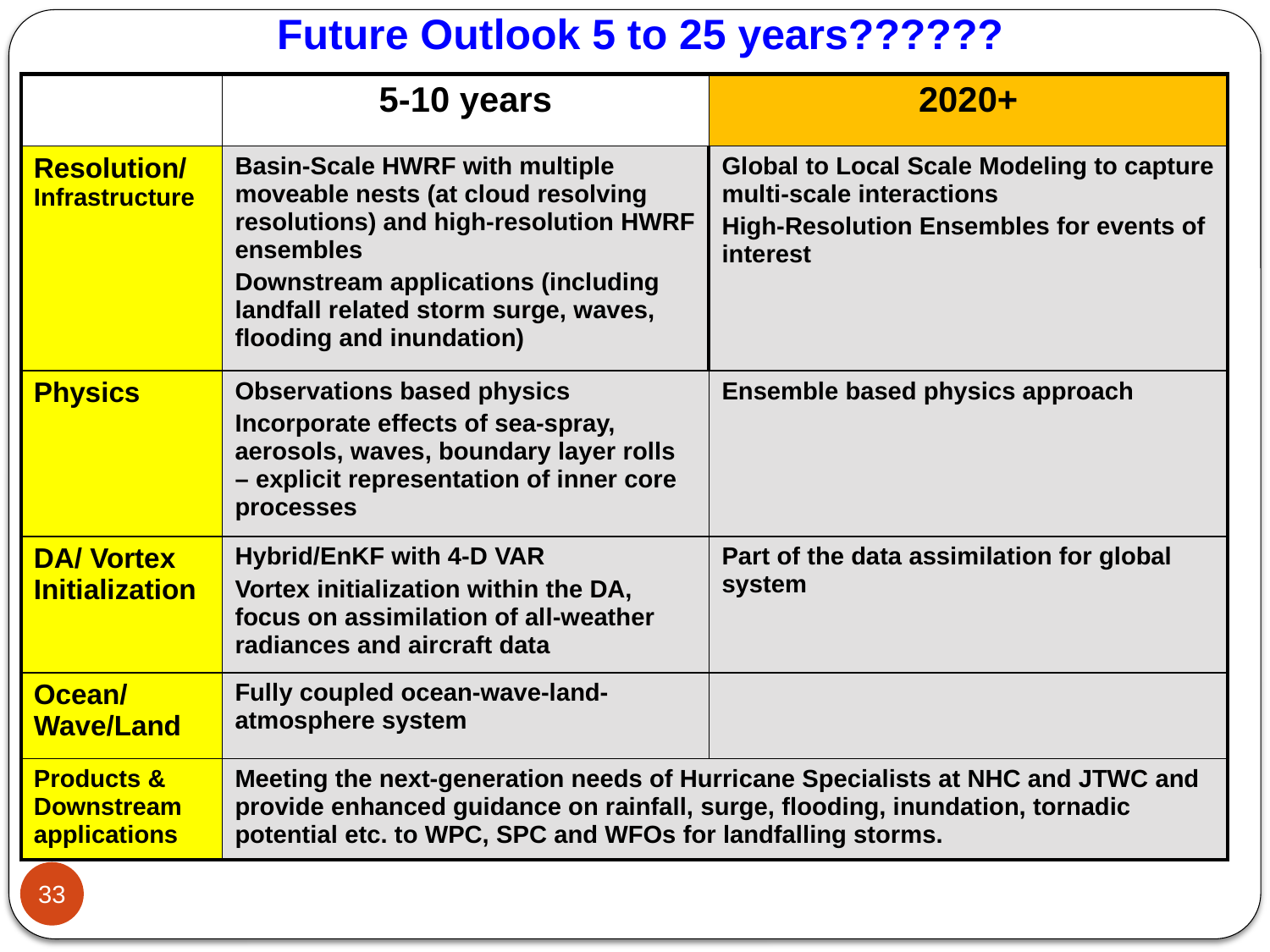

Future Outlook 5 to 25 years??????
|  | 5-10 years | 2020+ |
| --- | --- | --- |
| Resolution/ Infrastructure | Basin-Scale HWRF with multiple moveable nests (at cloud resolving resolutions) and high-resolution HWRF ensembles Downstream applications (including landfall related storm surge, waves, flooding and inundation) | Global to Local Scale Modeling to capture multi-scale interactions High-Resolution Ensembles for events of interest |
| Physics | Observations based physics Incorporate effects of sea-spray, aerosols, waves, boundary layer rolls – explicit representation of inner core processes | Ensemble based physics approach |
| DA/ Vortex Initialization | Hybrid/EnKF with 4-D VAR Vortex initialization within the DA, focus on assimilation of all-weather radiances and aircraft data | Part of the data assimilation for global system |
| Ocean/Wave/Land | Fully coupled ocean-wave-land-atmosphere system |  |
| Products & Downstream applications | Meeting the next-generation needs of Hurricane Specialists at NHC and JTWC and provide enhanced guidance on rainfall, surge, flooding, inundation, tornadic potential etc. to WPC, SPC and WFOs for landfalling storms. |  |

.
33